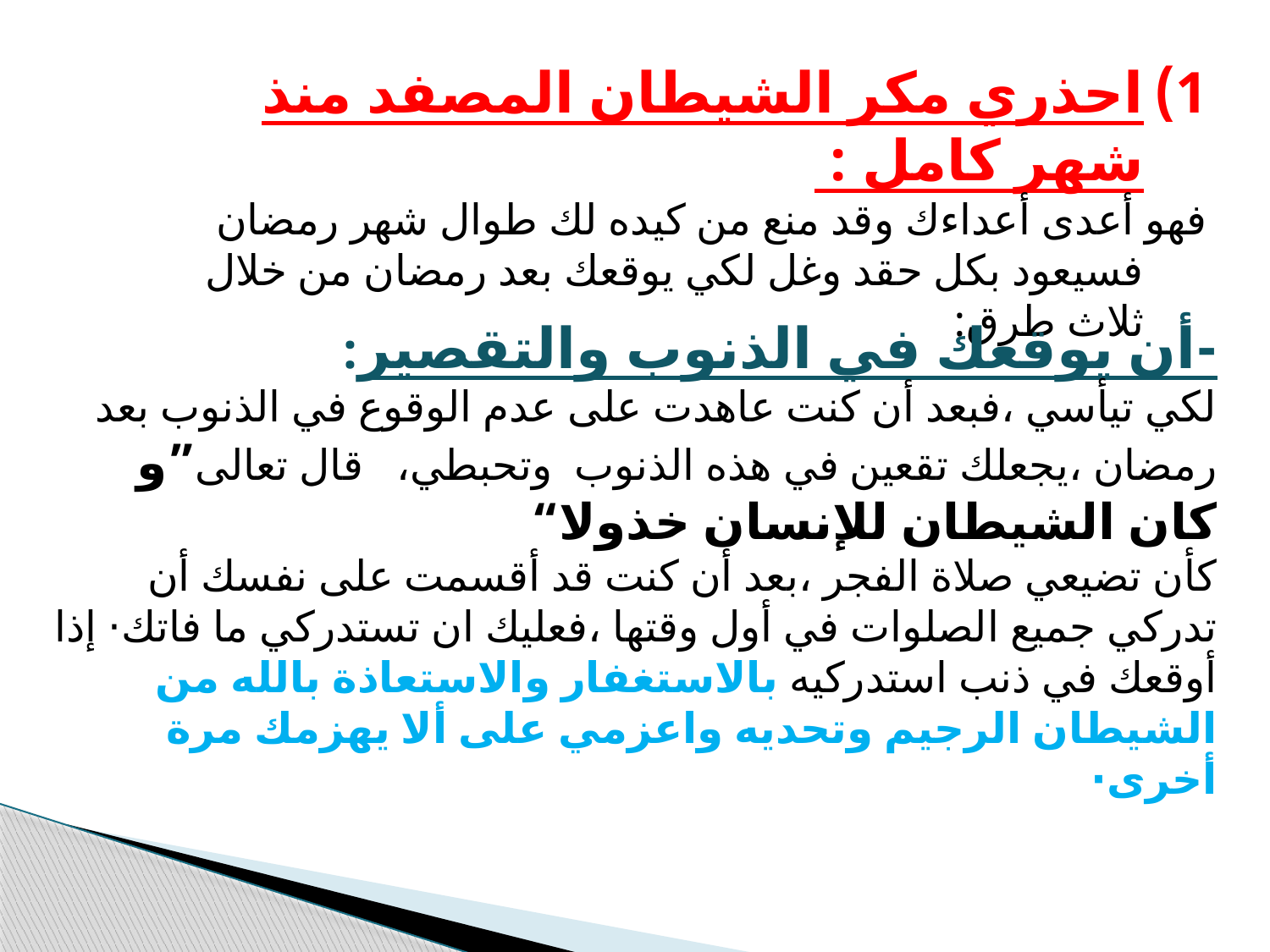

احذري مكر الشيطان المصفد منذ شهر كامل :
فهو أعدى أعداءك وقد منع من كيده لك طوال شهر رمضان فسيعود بكل حقد وغل لكي يوقعك بعد رمضان من خلال ثلاث طرق:
-أن يوقعك في الذنوب والتقصير:
لكي تيأسي ،فبعد أن كنت عاهدت على عدم الوقوع في الذنوب بعد رمضان ،يجعلك تقعين في هذه الذنوب  وتحبطي،   قال تعالى”و كان الشيطان للإنسان خذولا“
كأن تضيعي صلاة الفجر ،بعد أن كنت قد أقسمت على نفسك أن تدركي جميع الصلوات في أول وقتها ،فعليك ان تستدركي ما فاتك· إذا أوقعك في ذنب استدركيه بالاستغفار والاستعاذة بالله من الشيطان الرجيم وتحديه واعزمي على ألا يهزمك مرة أخرى·